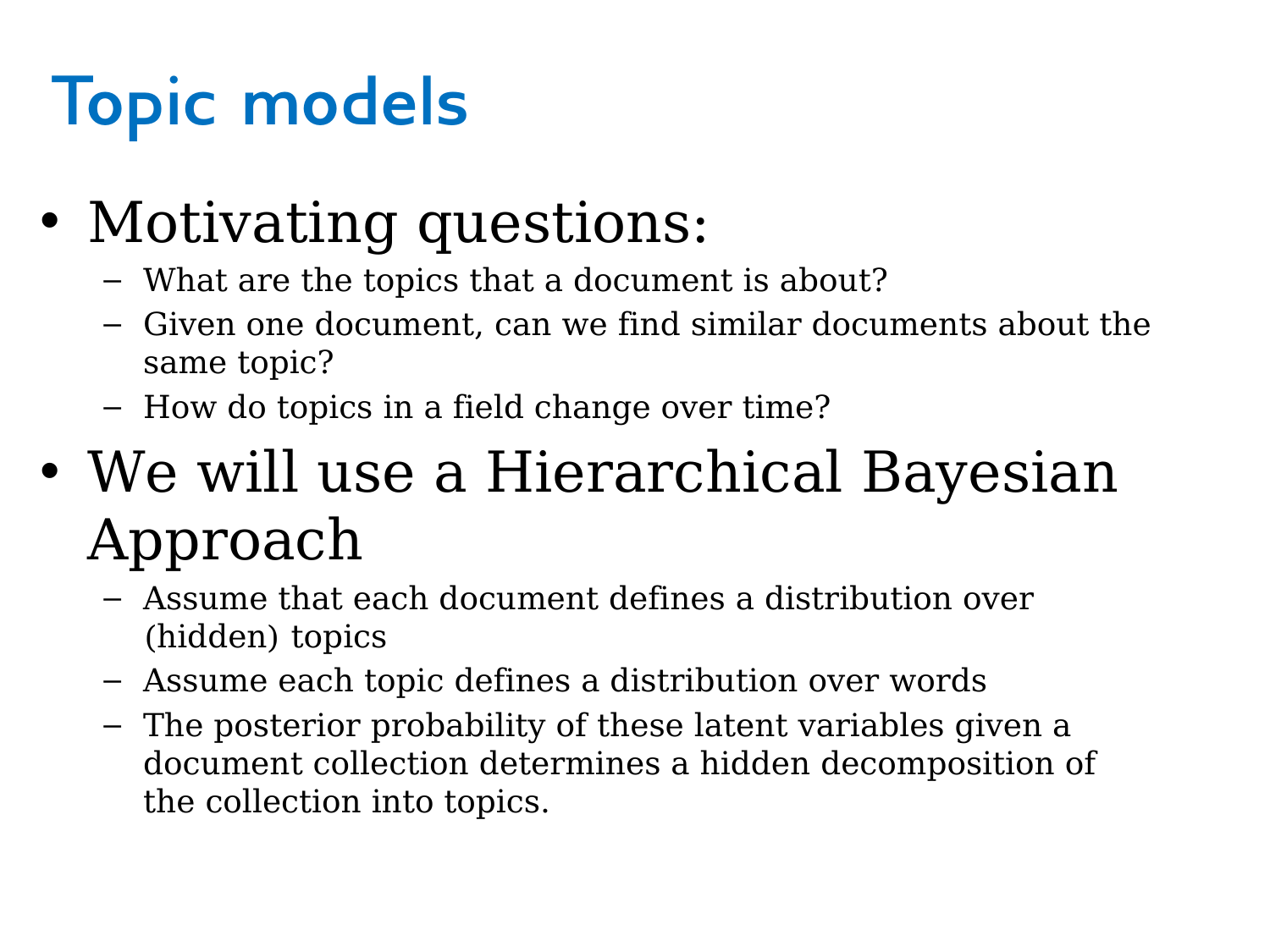

# Topic models
Motivating questions:
What are the topics that a document is about?
Given one document, can we find similar documents about the same topic?
How do topics in a field change over time?
We will use a Hierarchical Bayesian Approach
Assume that each document defines a distribution over (hidden) topics
Assume each topic defines a distribution over words
The posterior probability of these latent variables given a document collection determines a hidden decomposition of the collection into topics.